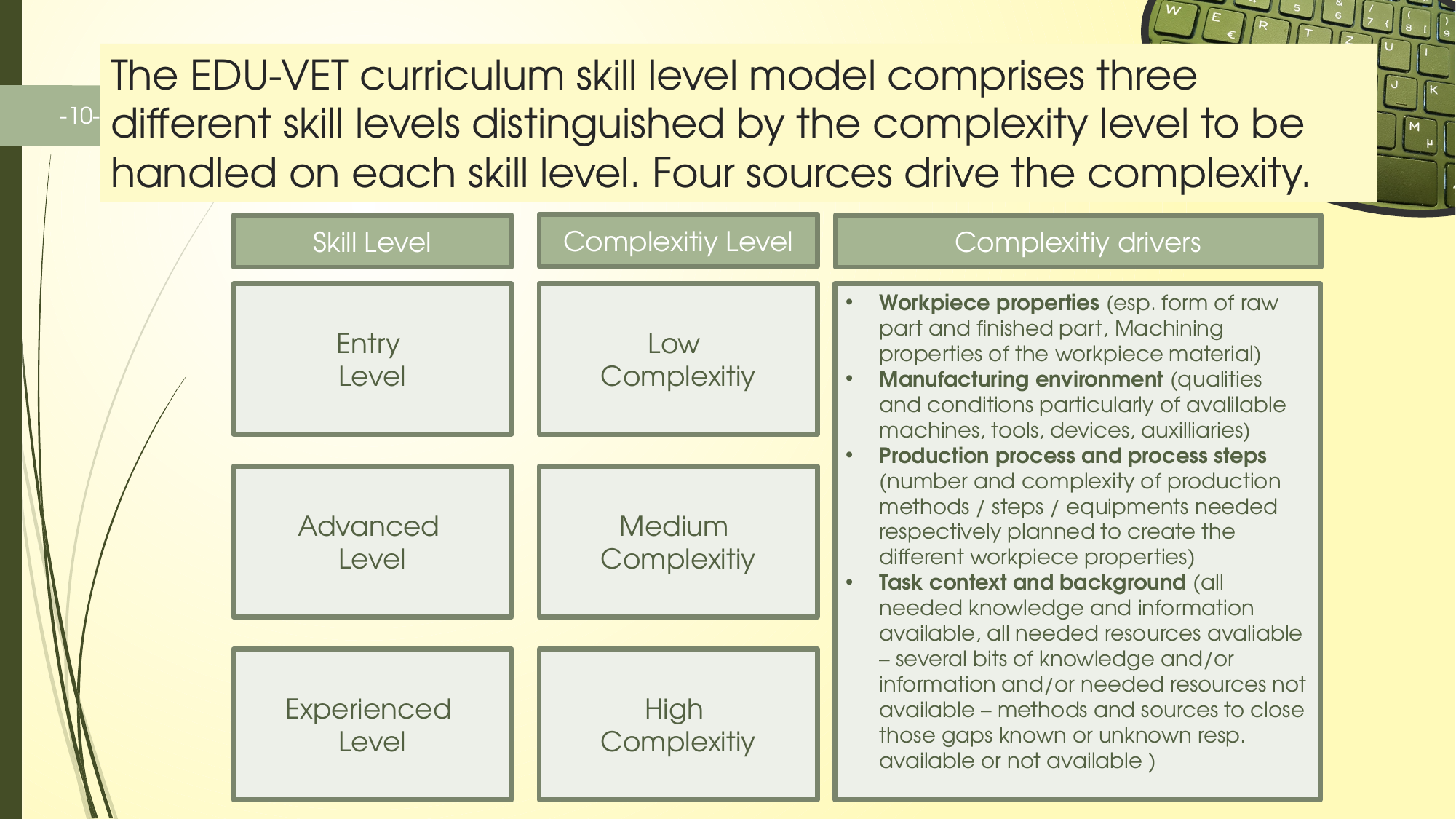

The EDU-VET curriculum skill level model comprises three different skill levels distinguished by the complexity level to be handled on each skill level. Four sources drive the complexity.
Complexitiy Level
Skill Level
Complexitiy drivers
Entry
Level
Low
Complexitiy
Workpiece properties (esp. form of raw part and finished part, Machining properties of the workpiece material)
Manufacturing environment (qualities and conditions particularly of avalilable machines, tools, devices, auxilliaries)
Production process and process steps (number and complexity of production methods / steps / equipments needed respectively planned to create the different workpiece properties)
Task context and background (all needed knowledge and information available, all needed resources avaliable – several bits of knowledge and/or information and/or needed resources not available – methods and sources to close those gaps known or unknown resp. available or not available )

Advanced
Level
Medium
Complexitiy
Experienced
Level
High
Complexitiy